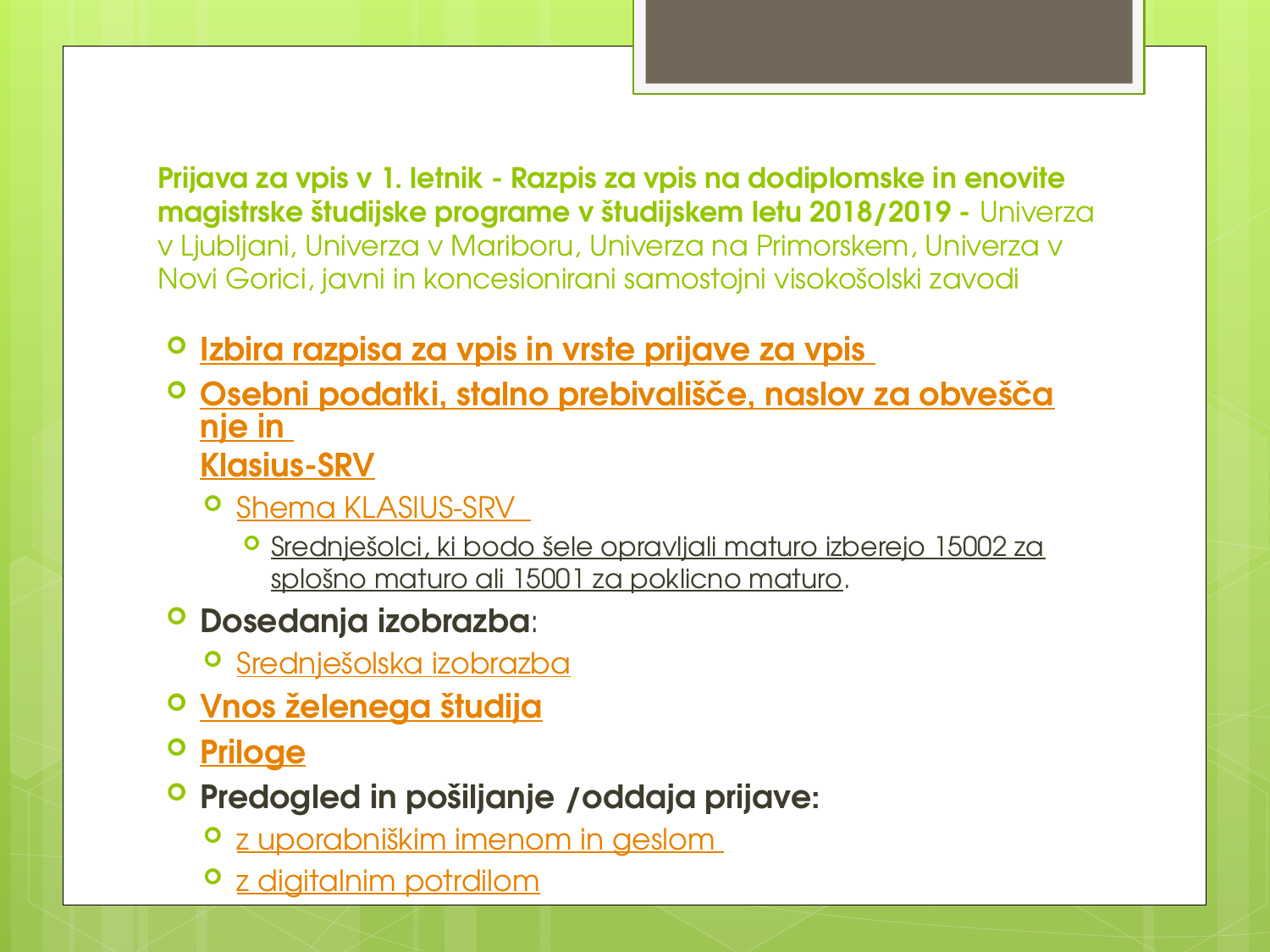

# Prijava za vpis v 1. letnik - Razpis za vpis na dodiplomske in enovite magistrske študijske programe v študijskem letu 2018/2019 - Univerza v Ljubljani, Univerza v Mariboru, Univerza na Primorskem, Univerza v Novi Gorici, javni in koncesionirani samostojni visokošolski zavodi
Izbira razpisa za vpis in vrste prijave za vpis
Osebni podatki, stalno prebivališče, naslov za obveščanje in Klasius-SRV
Shema KLASIUS-SRV
Srednješolci, ki bodo šele opravljali maturo izberejo 15002 za splošno maturo ali 15001 za poklicno maturo.
Dosedanja izobrazba:
Srednješolska izobrazba
Vnos želenega študija
Priloge
Predogled in pošiljanje /oddaja prijave:
z uporabniškim imenom in geslom
z digitalnim potrdilom